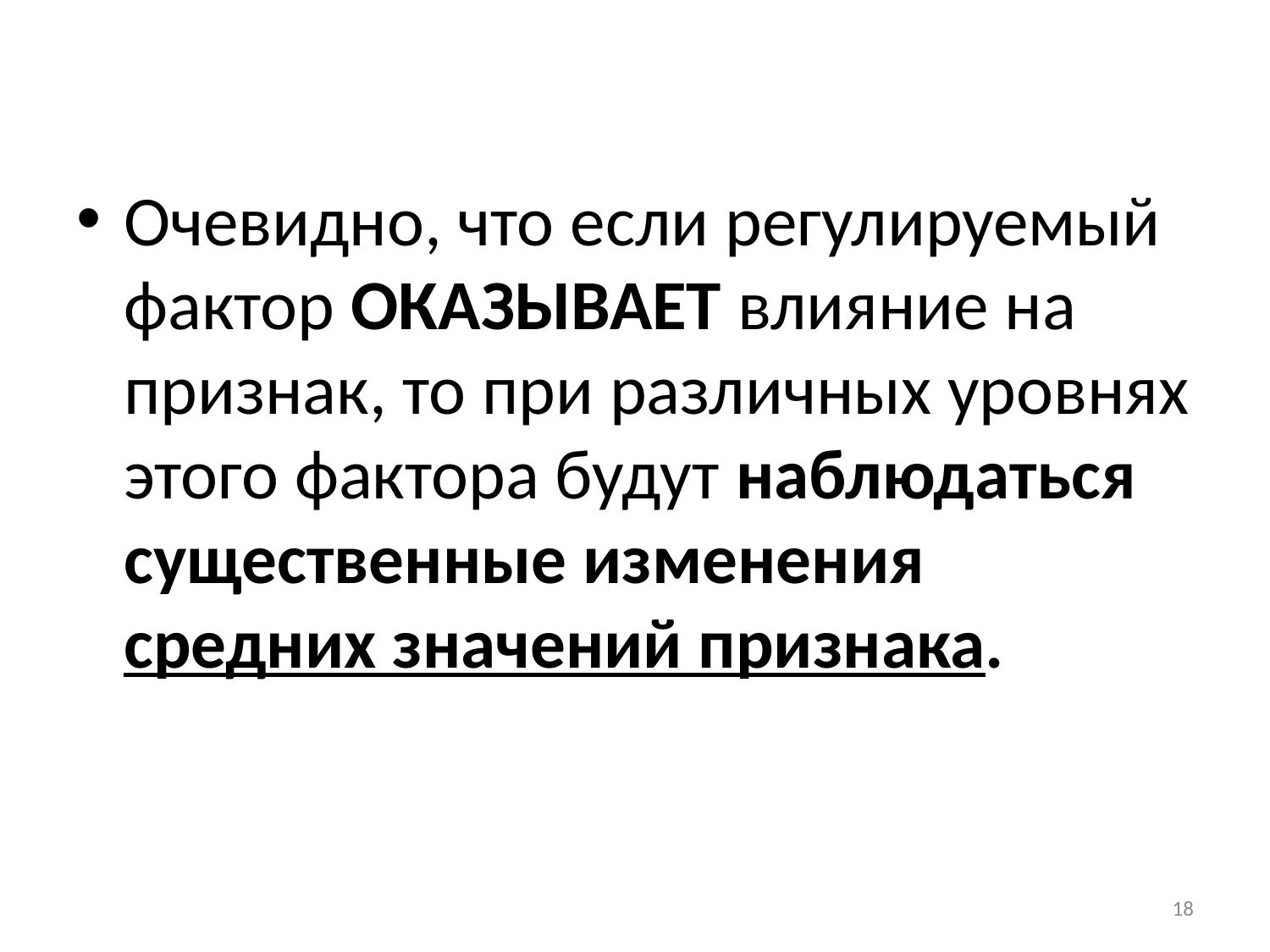

Очевидно, что если регулируемый фактор ОКАЗЫВАЕТ влияние на признак, то при различных уровнях этого фактора будут наблюдаться  существенные изменения средних значений признака.
18